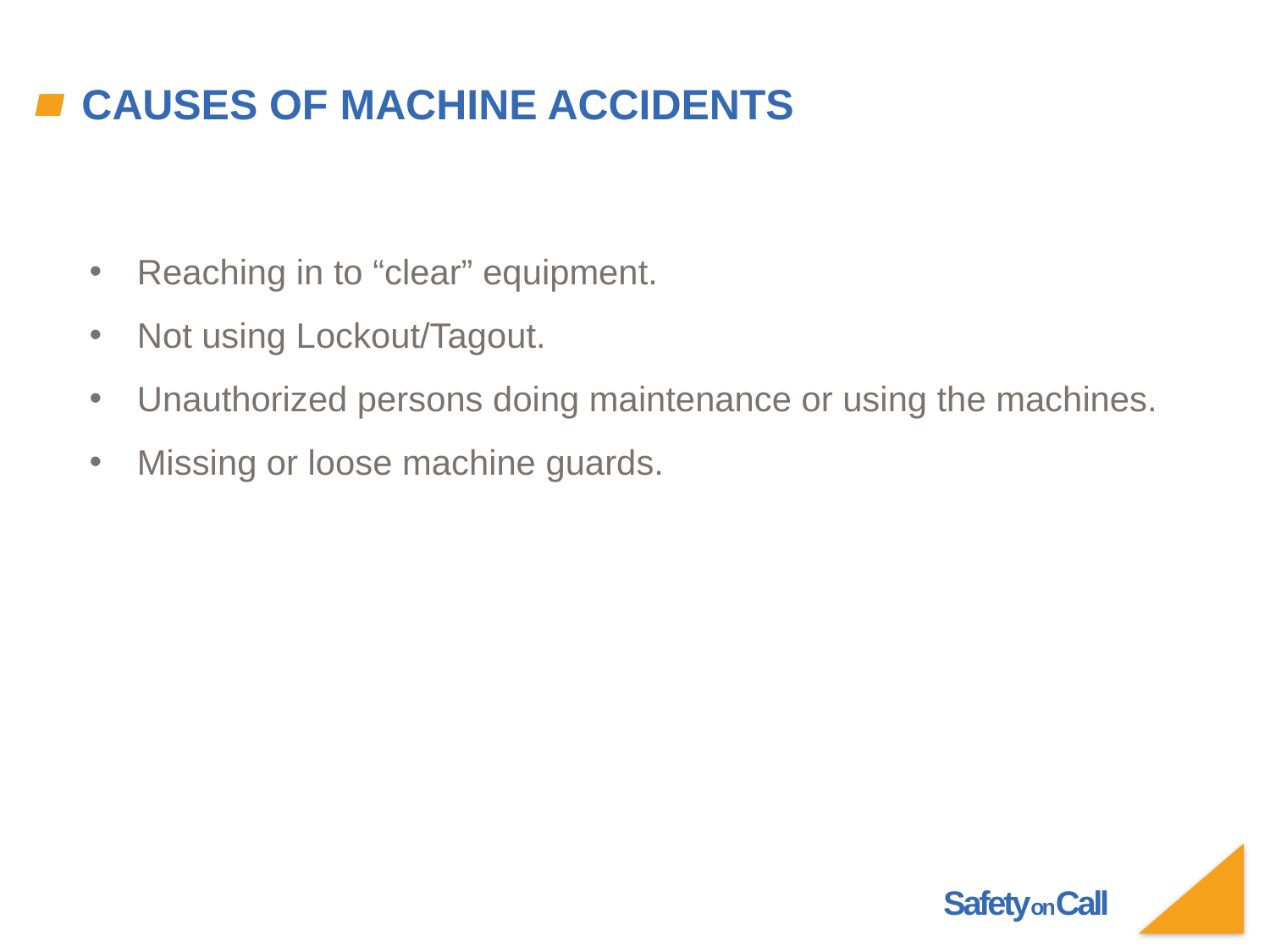

# Causes of Machine Accidents
Reaching in to “clear” equipment.
Not using Lockout/Tagout.
Unauthorized persons doing maintenance or using the machines.
Missing or loose machine guards.